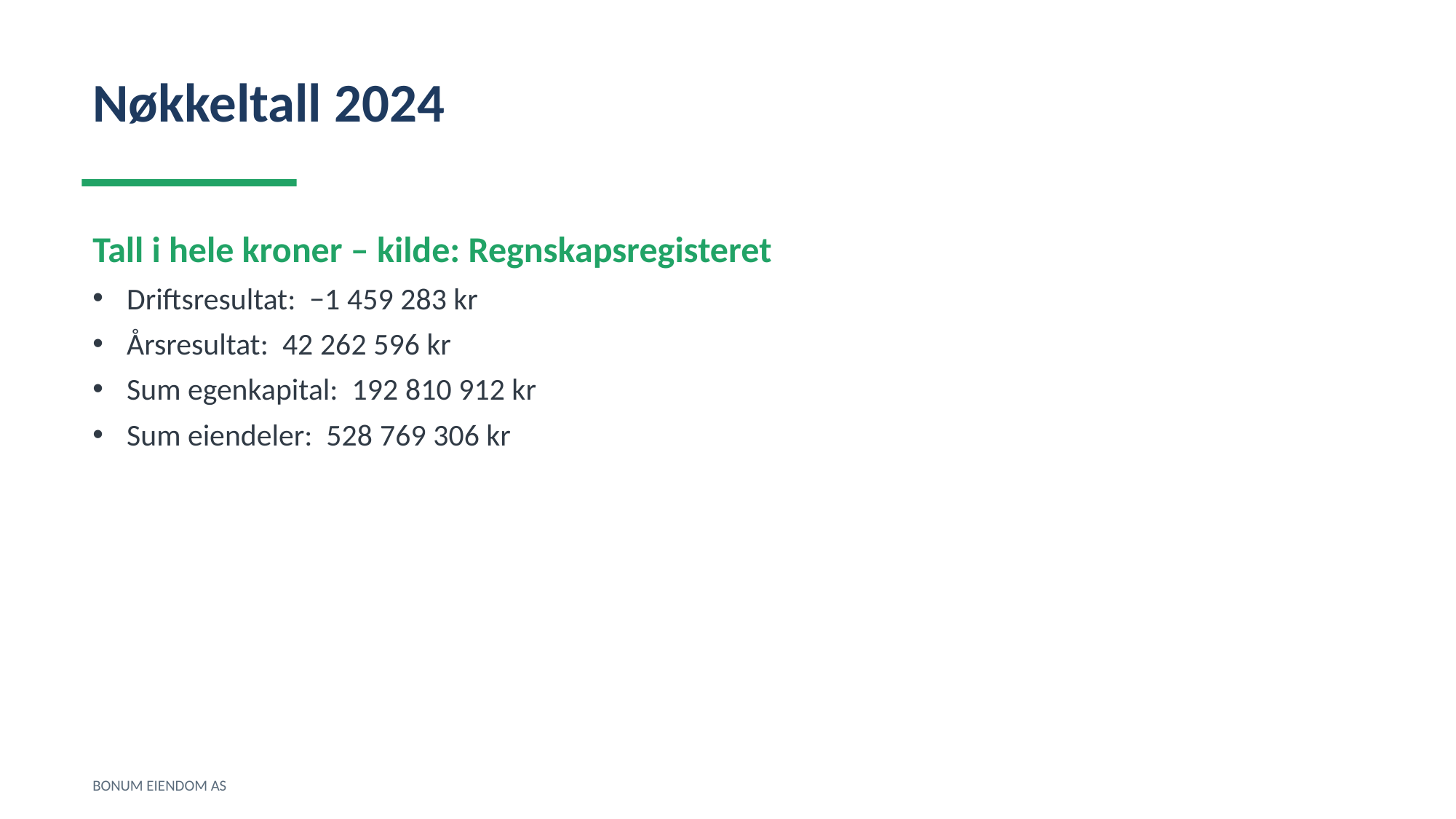

Nøkkeltall 2024

Tall i hele kroner – kilde: Regnskapsregisteret
Driftsresultat:  −1 459 283 kr
Årsresultat:  42 262 596 kr
Sum egenkapital:  192 810 912 kr
Sum eiendeler:  528 769 306 kr
BONUM EIENDOM AS